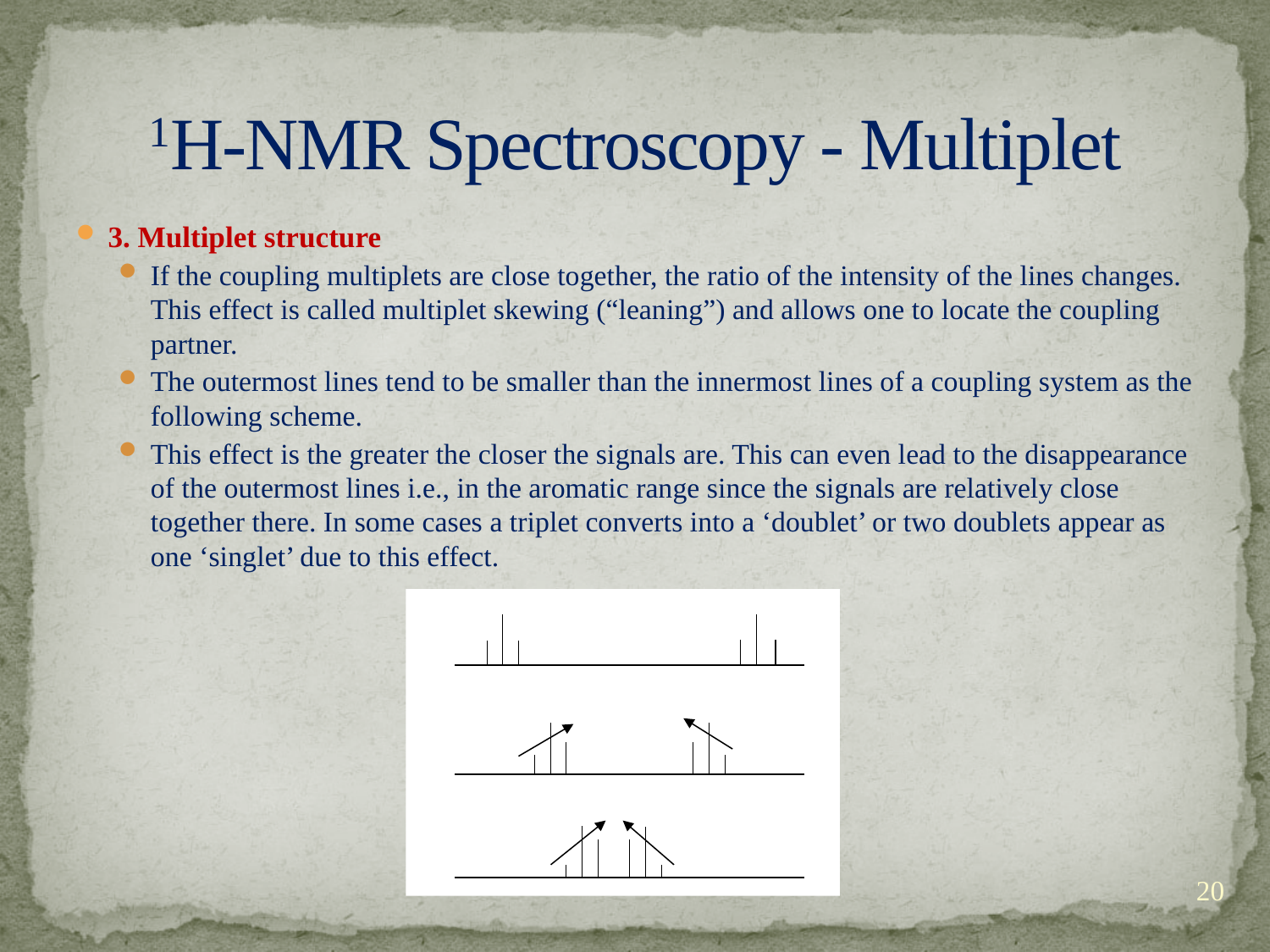

# 1H-NMR Spectroscopy - Multiplet
3. Multiplet structure
If the coupling multiplets are close together, the ratio of the intensity of the lines changes. This effect is called multiplet skewing (“leaning”) and allows one to locate the coupling partner.
The outermost lines tend to be smaller than the innermost lines of a coupling system as the following scheme.
This effect is the greater the closer the signals are. This can even lead to the disappearance of the outermost lines i.e., in the aromatic range since the signals are relatively close together there. In some cases a triplet converts into a ‘doublet’ or two doublets appear as one ‘singlet’ due to this effect.

20